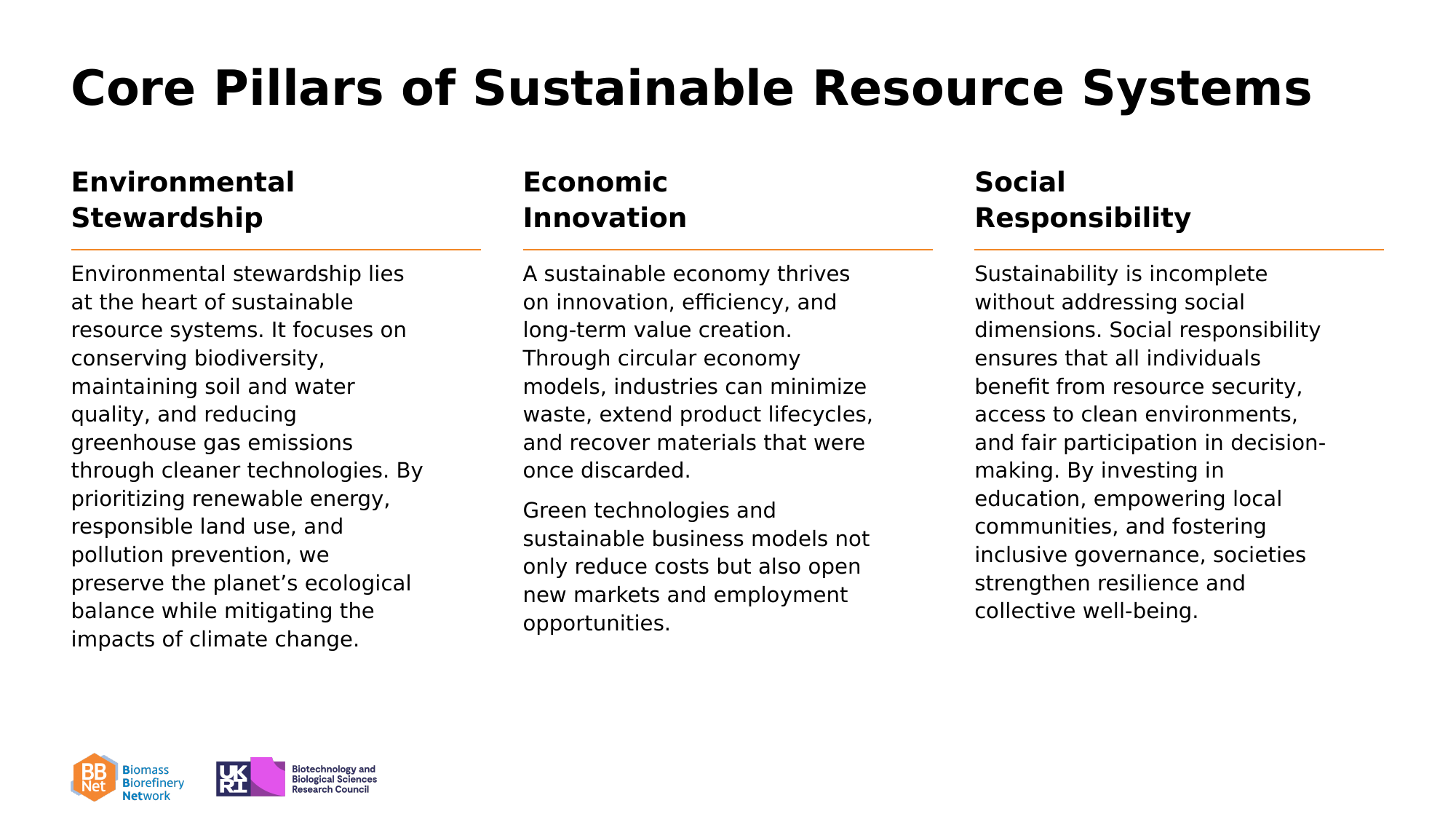

# Core Pillars of Sustainable Resource Systems
Environmental Stewardship
Economic
Innovation
Social
Responsibility
Environmental stewardship lies at the heart of sustainable resource systems. It focuses on conserving biodiversity, maintaining soil and water quality, and reducing greenhouse gas emissions through cleaner technologies. By prioritizing renewable energy, responsible land use, and pollution prevention, we preserve the planet’s ecological balance while mitigating the impacts of climate change.
A sustainable economy thrives on innovation, efficiency, and long-term value creation. Through circular economy models, industries can minimize waste, extend product lifecycles, and recover materials that were once discarded.
Green technologies and sustainable business models not only reduce costs but also open new markets and employment opportunities.
Sustainability is incomplete without addressing social dimensions. Social responsibility ensures that all individuals benefit from resource security, access to clean environments, and fair participation in decision-making. By investing in education, empowering local communities, and fostering inclusive governance, societies strengthen resilience and collective well-being.